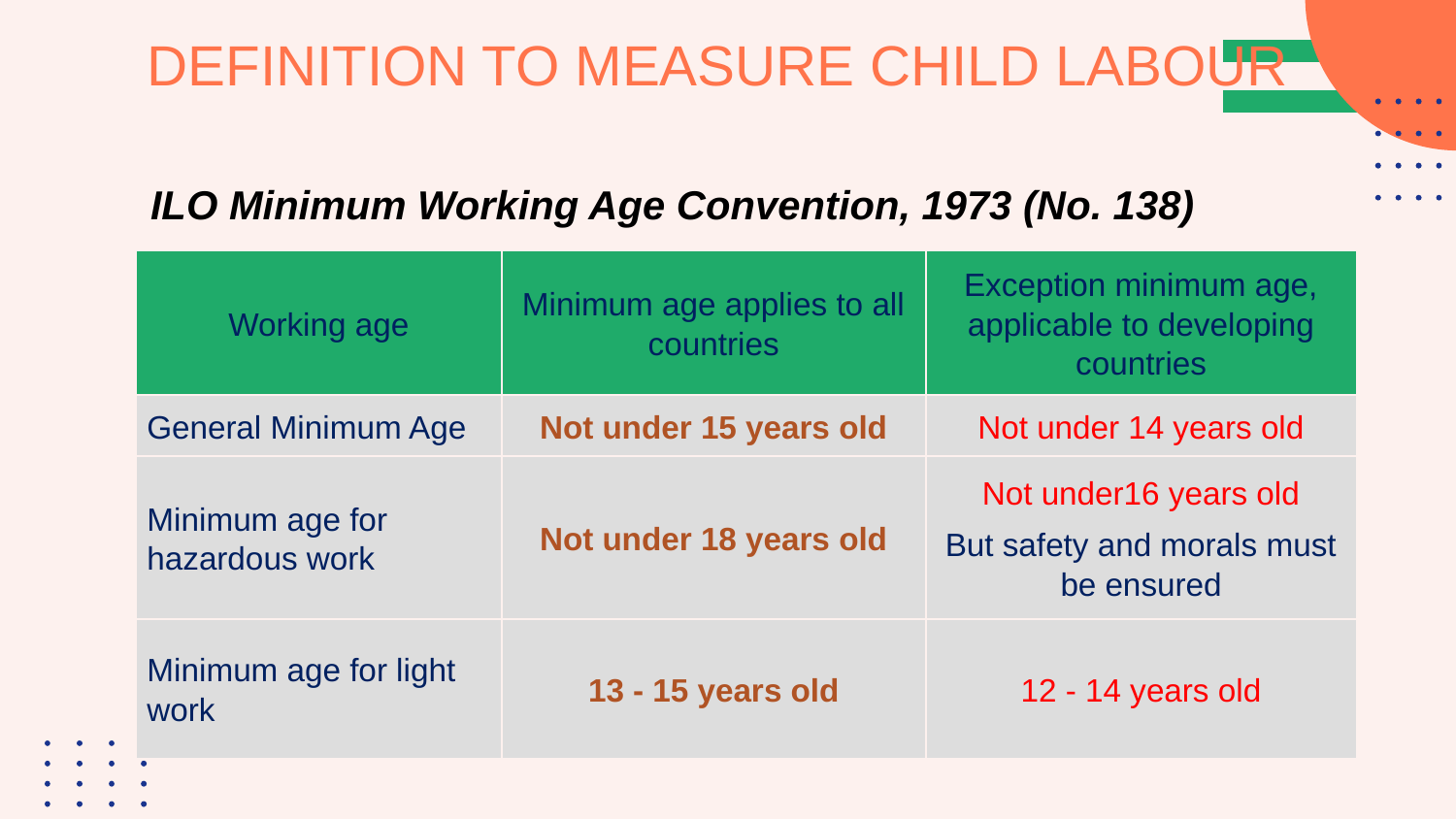

# DEFINITION TO MEASURE CHILD LABOUR
ILO Minimum Working Age Convention, 1973 (No. 138)
| Working age | Minimum age applies to all countries | Exception minimum age, applicable to developing countries |
| --- | --- | --- |
| General Minimum Age | Not under 15 years old | Not under 14 years old |
| Minimum age for hazardous work | Not under 18 years old | Not under16 years old But safety and morals must be ensured |
| Minimum age for light work | 13 - 15 years old | 12 - 14 years old |